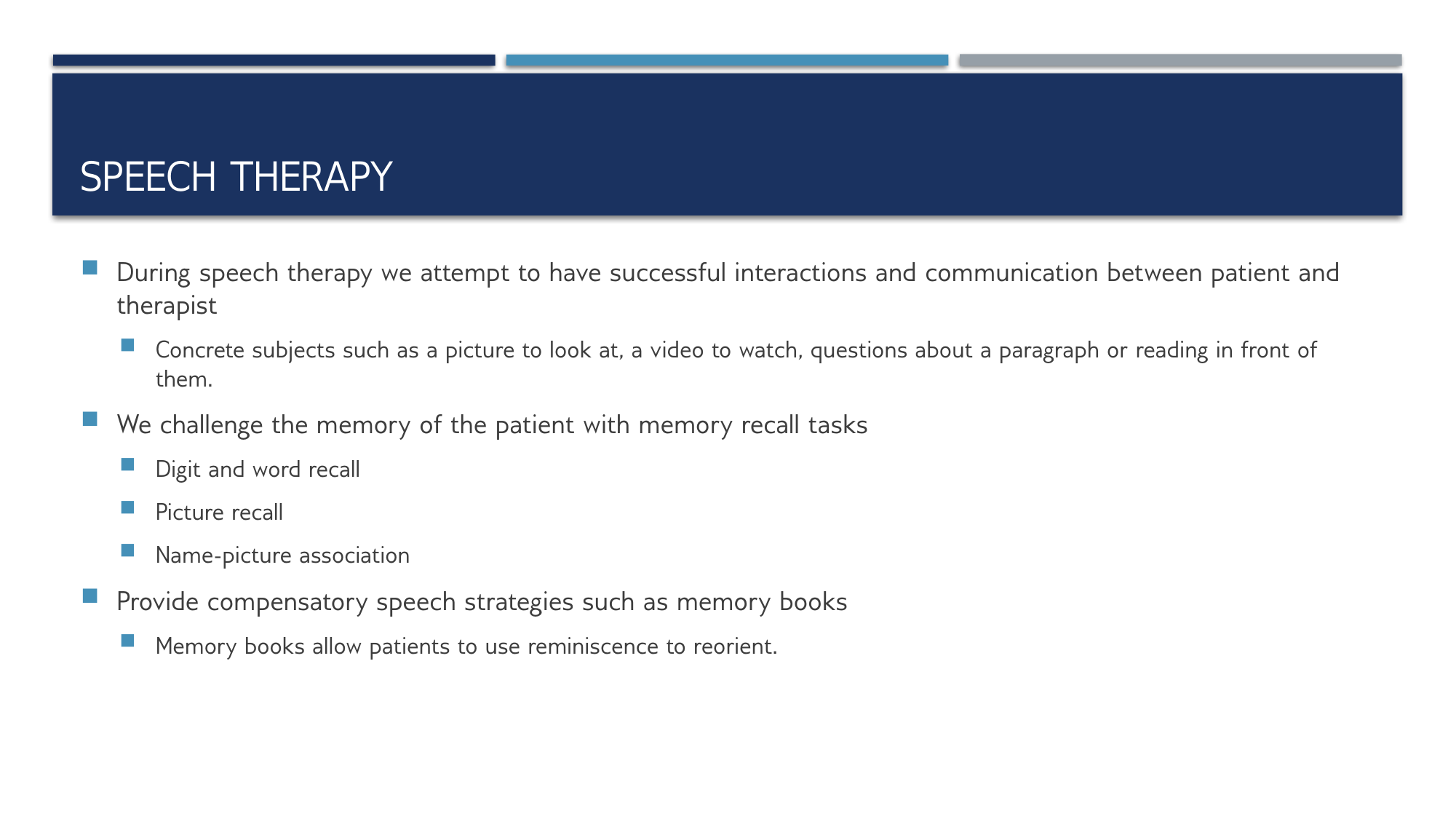

# Speech therapy
During speech therapy we attempt to have successful interactions and communication between patient and therapist
Concrete subjects such as a picture to look at, a video to watch, questions about a paragraph or reading in front of them.
We challenge the memory of the patient with memory recall tasks
Digit and word recall
Picture recall
Name-picture association
Provide compensatory speech strategies such as memory books
Memory books allow patients to use reminiscence to reorient.